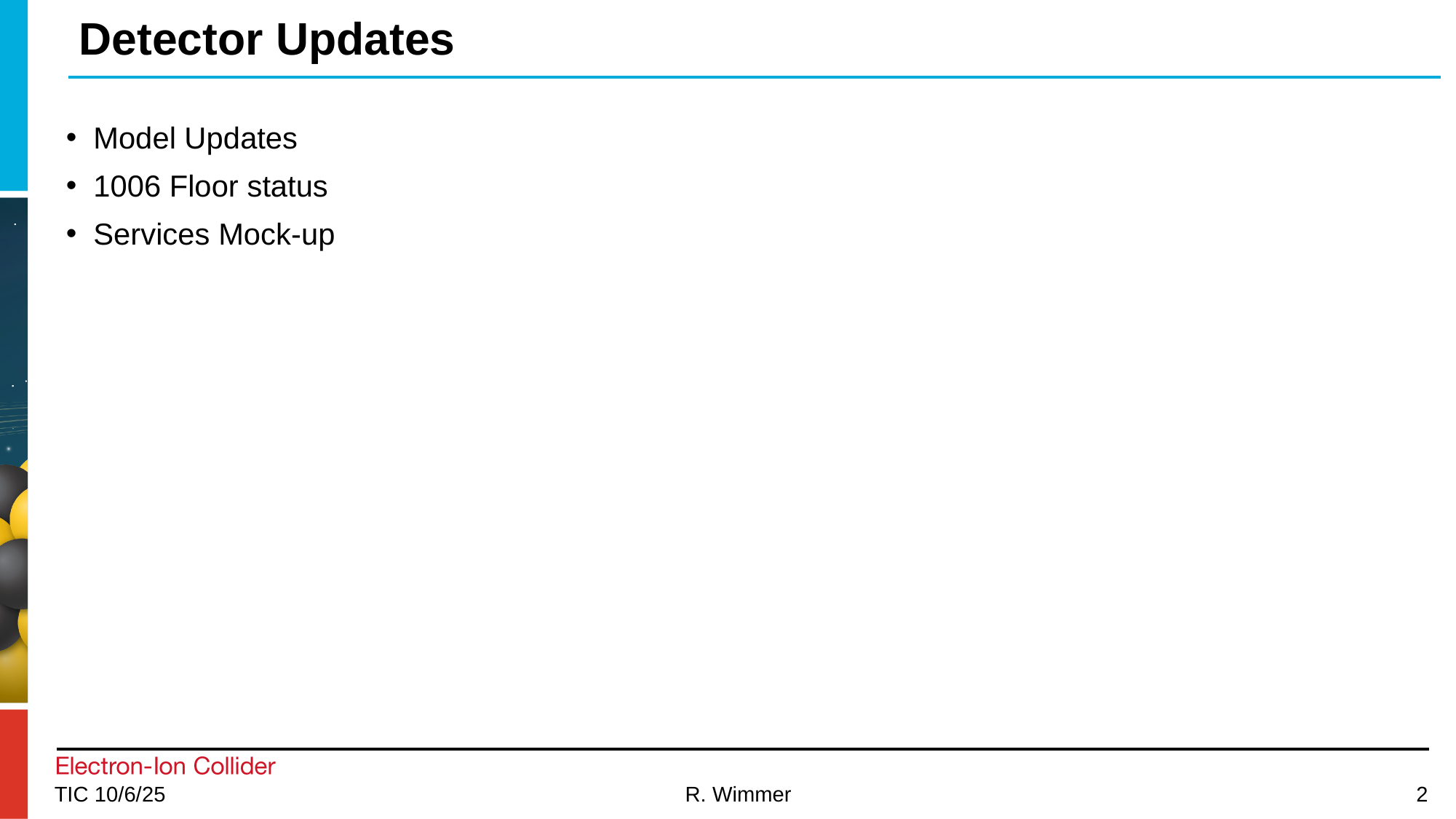

# Detector Updates
Model Updates
1006 Floor status
Services Mock-up